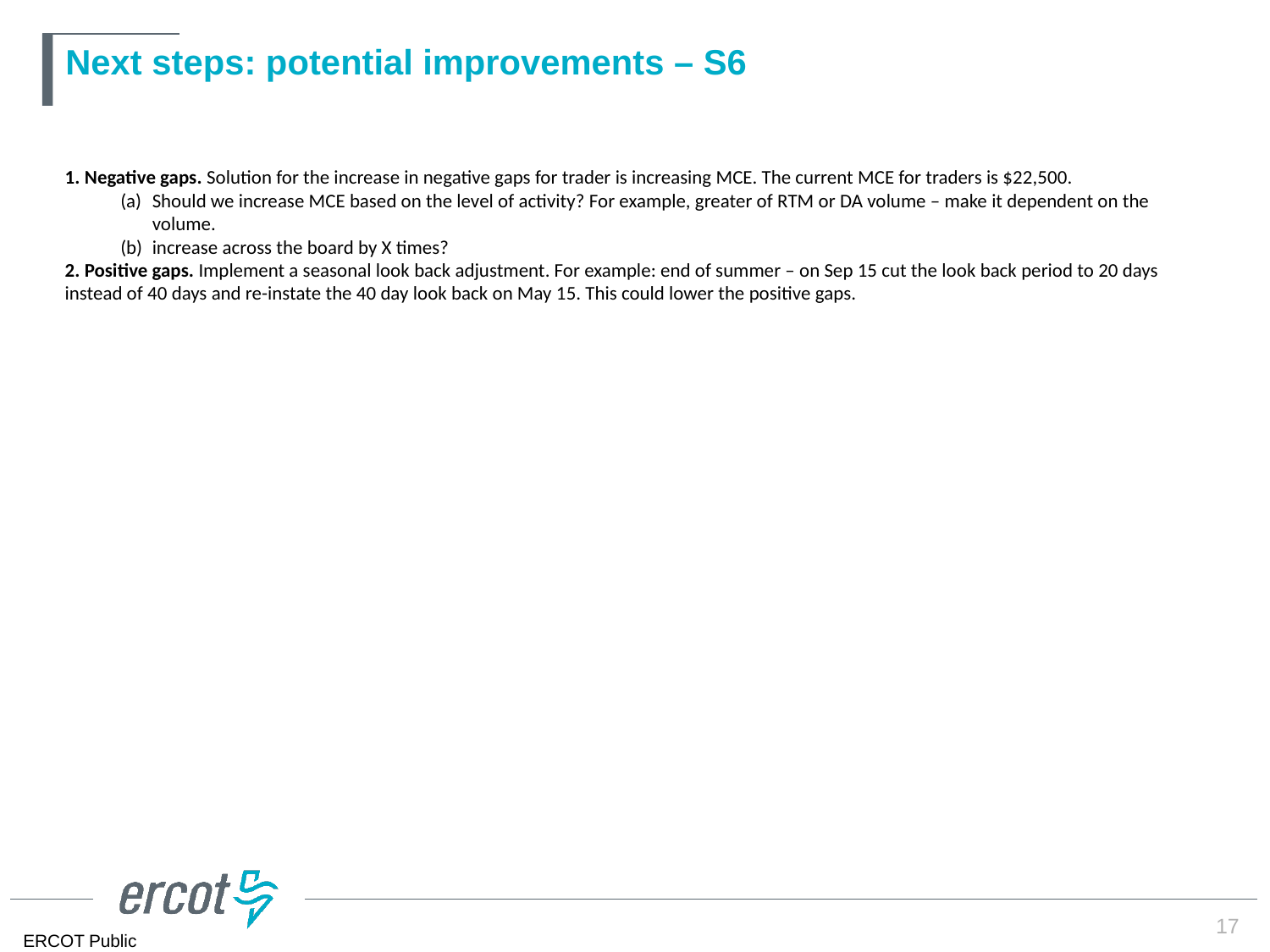

# Next steps: potential improvements – S6
1. Negative gaps. Solution for the increase in negative gaps for trader is increasing MCE. The current MCE for traders is $22,500.
Should we increase MCE based on the level of activity? For example, greater of RTM or DA volume – make it dependent on the  volume.
increase across the board by X times?
2. Positive gaps. Implement a seasonal look back adjustment. For example: end of summer – on Sep 15 cut the look back period to 20 days instead of 40 days and re-instate the 40 day look back on May 15. This could lower the positive gaps.

17